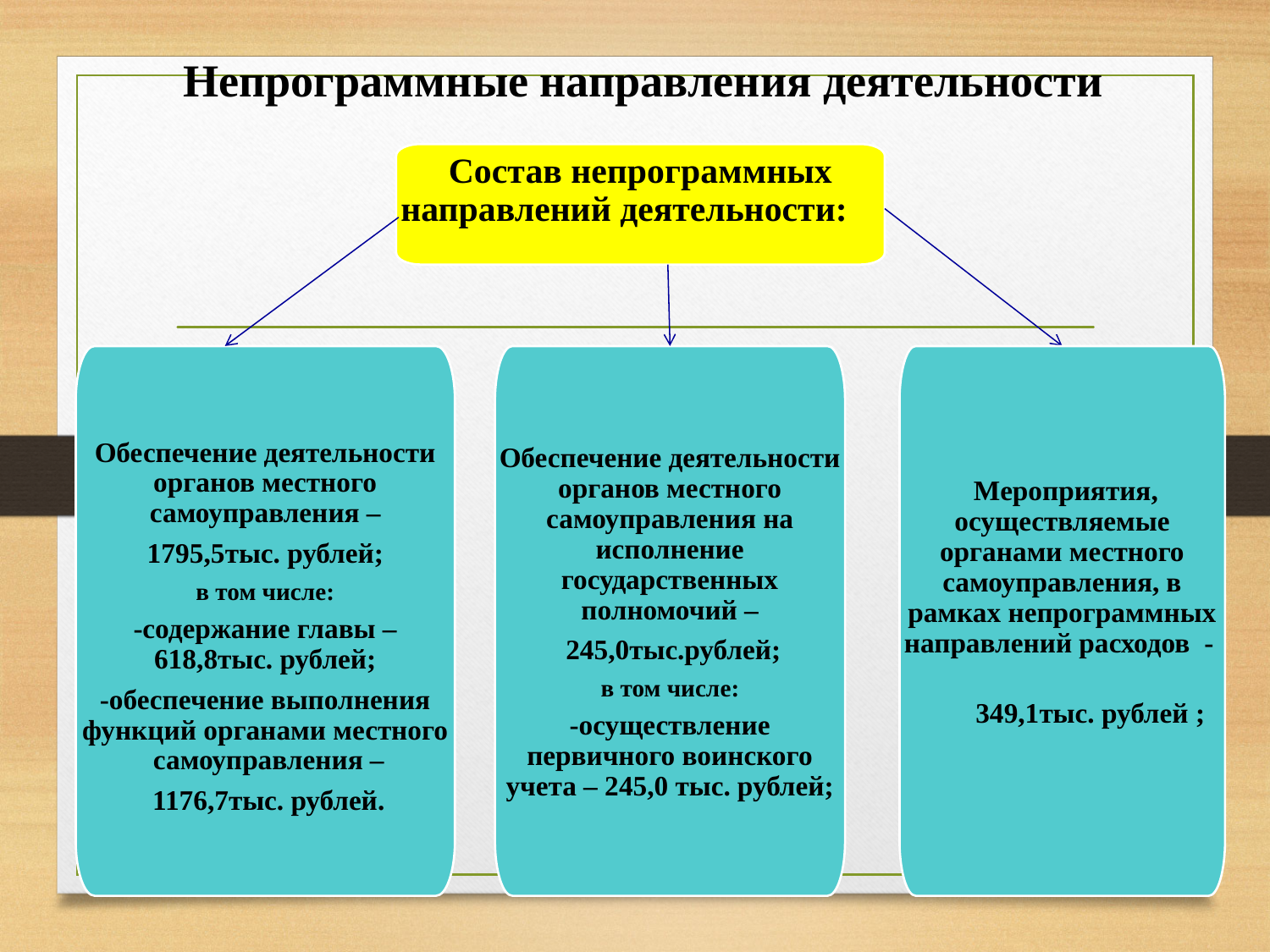

Непрограммные направления деятельности
Состав непрограммных направлений деятельности:

Обеспечение деятельности органов местного самоуправления на исполнение государственных полномочий –
 245,0тыс.рублей;
в том числе:
-осуществление первичного воинского учета – 245,0 тыс. рублей;

Обеспечение деятельности органов местного самоуправления –
1795,5тыс. рублей;
в том числе:
-содержание главы – 618,8тыс. рублей;
-обеспечение выполнения функций органами местного  самоуправления –
 1176,7тыс. рублей.

 Мероприятия, осуществляемые органами местного самоуправления, в рамках непрограммных направлений расходов  -
        349,1тыс. рублей ;